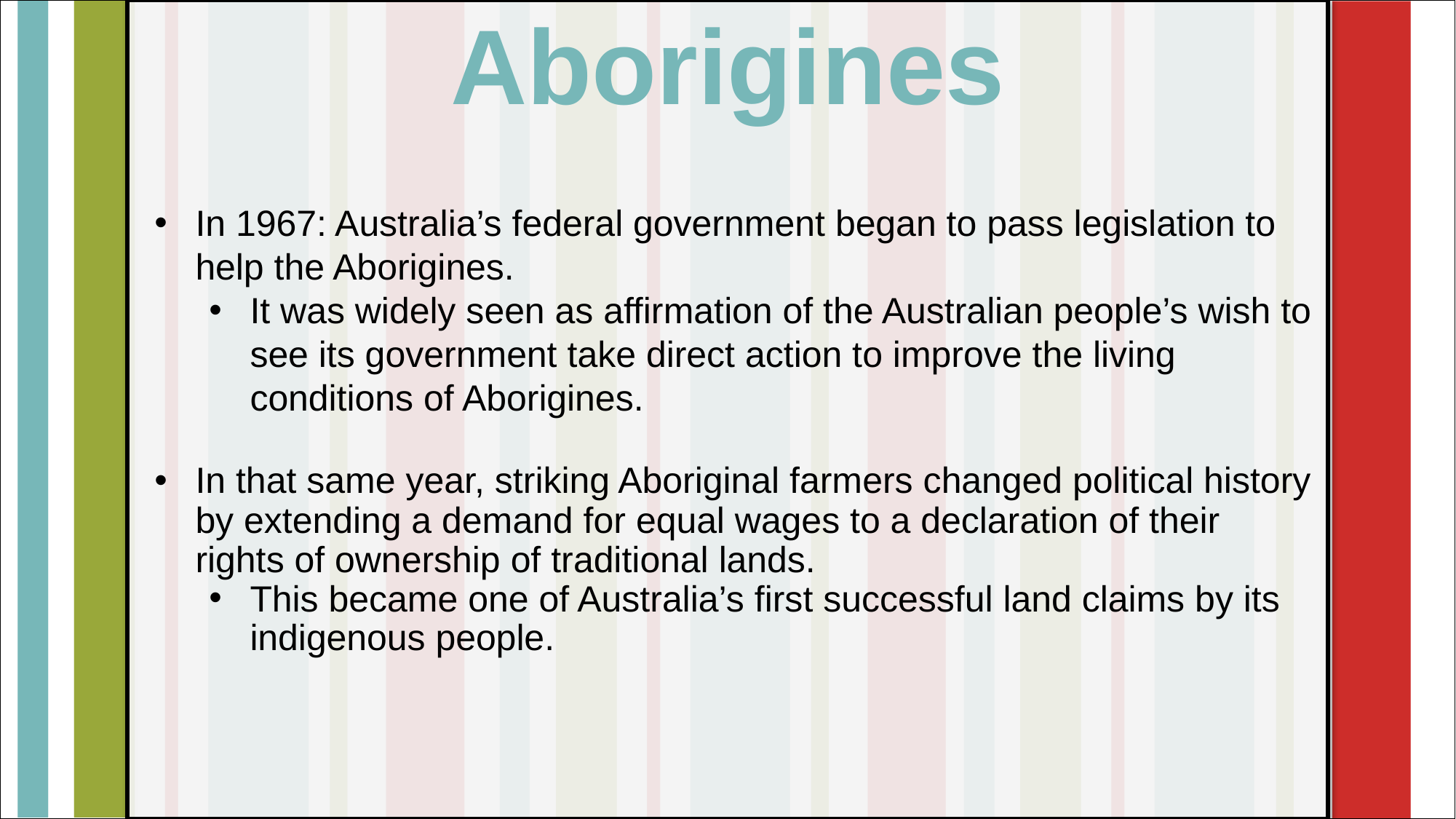

Aborigines
#

In 1967: Australia’s federal government began to pass legislation to help the Aborigines.
It was widely seen as affirmation of the Australian people’s wish to see its government take direct action to improve the living conditions of Aborigines.

In that same year, striking Aboriginal farmers changed political history by extending a demand for equal wages to a declaration of their rights of ownership of traditional lands.
This became one of Australia’s first successful land claims by its indigenous people.